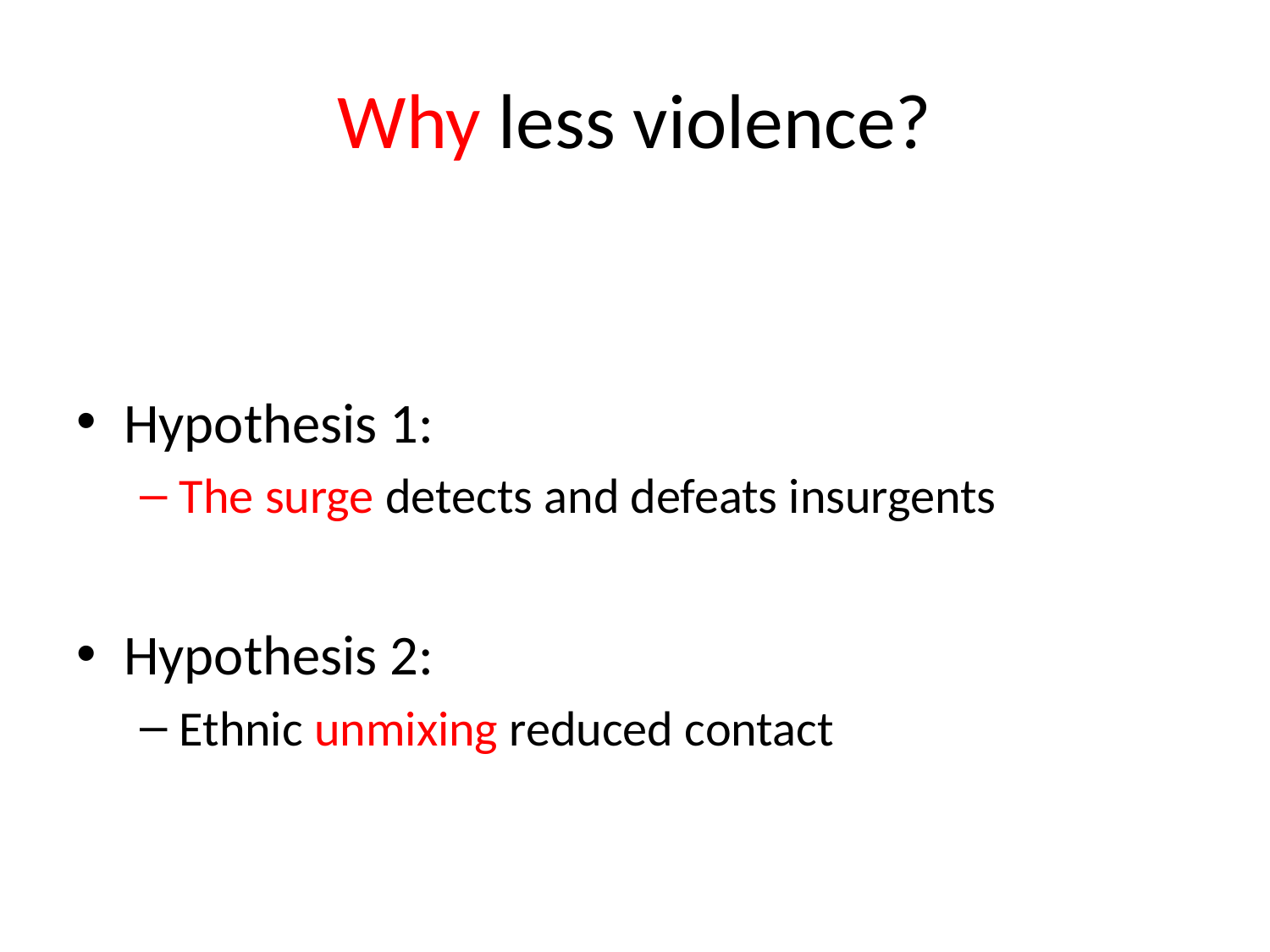

# Why less violence?

Hypothesis 1:
The surge detects and defeats insurgents

Hypothesis 2:
Ethnic unmixing reduced contact